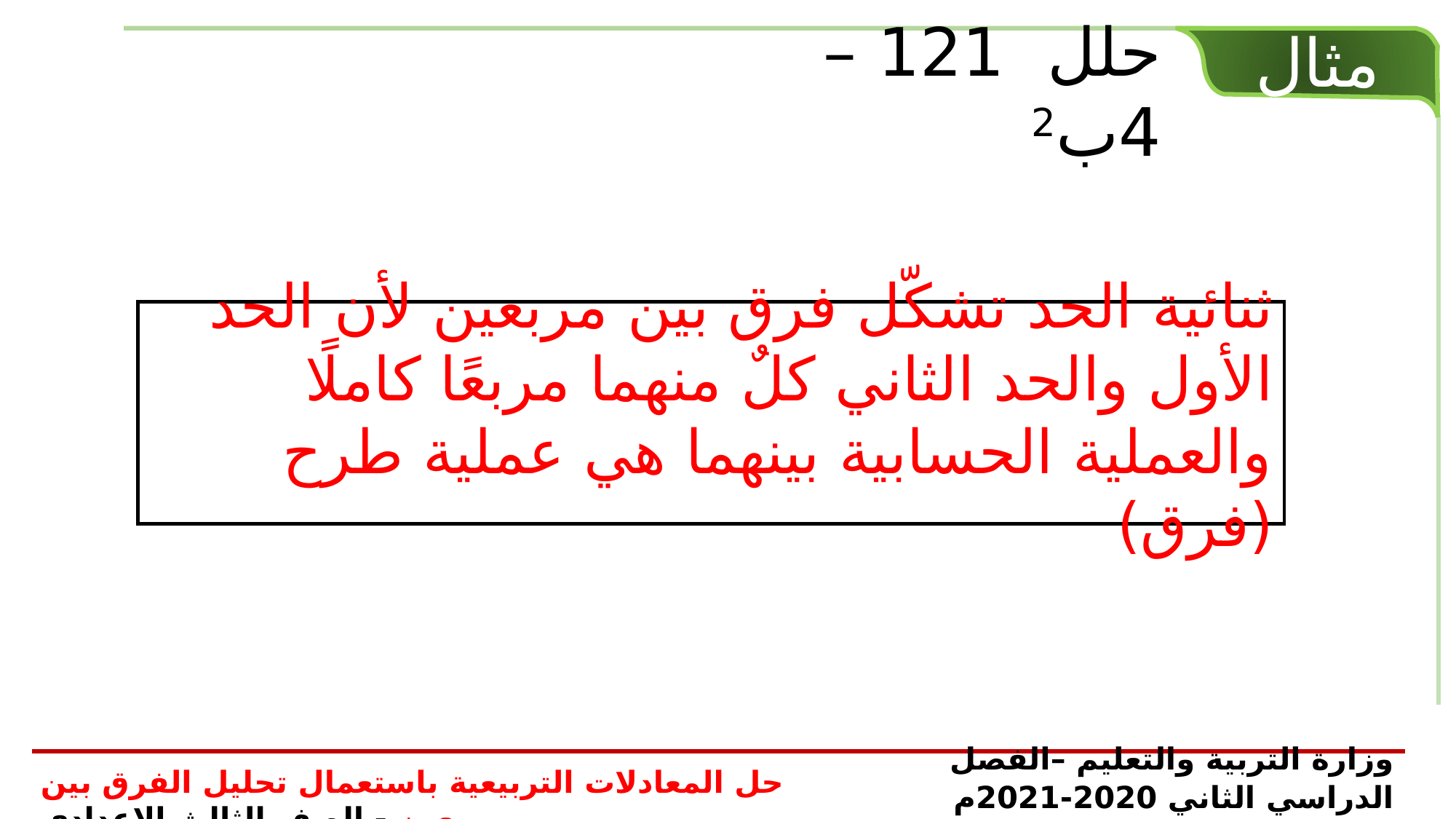

حلل  121 – 4ب2
ثنائية الحد تشكّل فرق بين مربعين لأن الحد الأول والحد الثاني كلٌ منهما مربعًا كاملًا والعملية الحسابية بينهما هي عملية طرح (فرق)